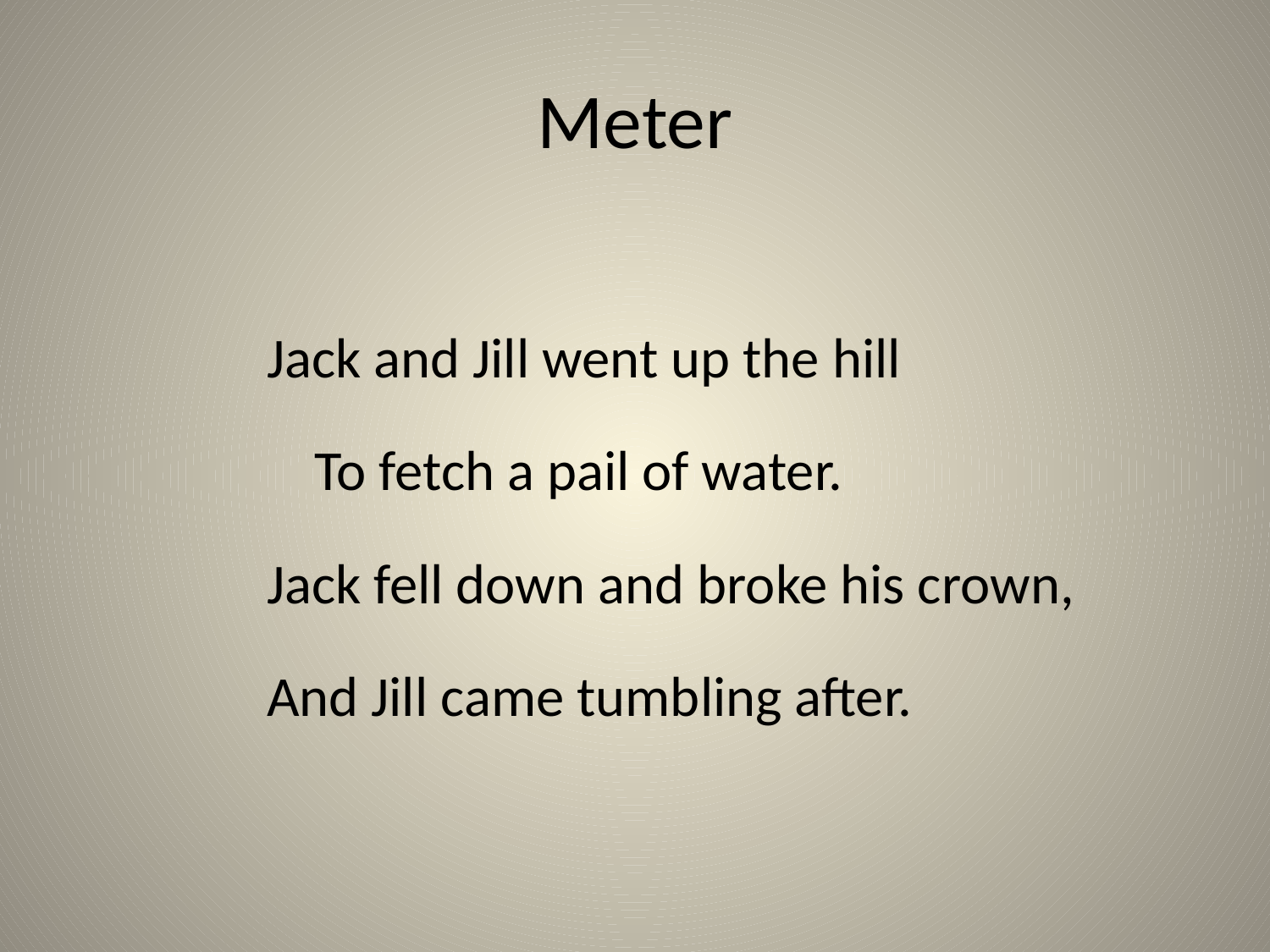

# Meter
Jack and Jill went up the hill
	To fetch a pail of water.
Jack fell down and broke his crown,
And Jill came tumbling after.